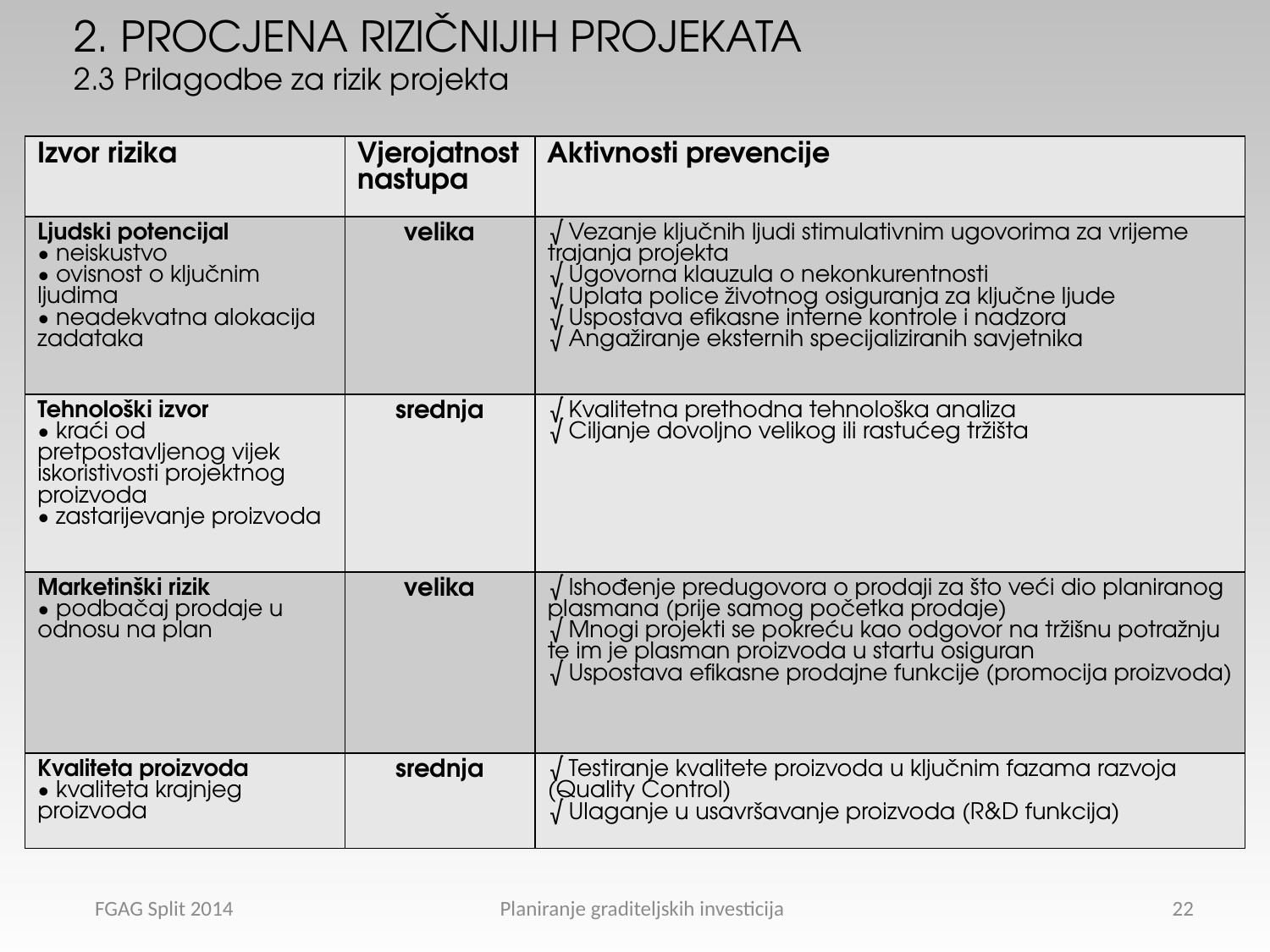

2. PROCJENA RIZIČNIJIH PROJEKATA
2.3 Prilagodbe za rizik projekta
| Izvor rizika | Vjerojatnost nastupa | Aktivnosti prevencije |
| --- | --- | --- |
| Ljudski potencijal • neiskustvo • ovisnost o ključnim ljudima • neadekvatna alokacija zadataka | velika | √ Vezanje ključnih ljudi stimulativnim ugovorima za vrijeme trajanja projekta √ Ugovorna klauzula o nekonkurentnosti √ Uplata police životnog osiguranja za ključne ljude √ Uspostava efikasne interne kontrole i nadzora √ Angažiranje eksternih specijaliziranih savjetnika |
| Tehnološki izvor • kraći od pretpostavljenog vijek iskoristivosti projektnog proizvoda • zastarijevanje proizvoda | srednja | √ Kvalitetna prethodna tehnološka analiza √ Ciljanje dovoljno velikog ili rastućeg tržišta |
| Marketinški rizik • podbačaj prodaje u odnosu na plan | velika | √ Ishođenje predugovora o prodaji za što veći dio planiranog plasmana (prije samog početka prodaje) √ Mnogi projekti se pokreću kao odgovor na tržišnu potražnju te im je plasman proizvoda u startu osiguran √ Uspostava efikasne prodajne funkcije (promocija proizvoda) |
| Kvaliteta proizvoda • kvaliteta krajnjeg proizvoda | srednja | √ Testiranje kvalitete proizvoda u ključnim fazama razvoja (Quality Control) √ Ulaganje u usavršavanje proizvoda (R&D funkcija) |
FGAG Split 2014                                                       Planiranje graditeljskih investicija
22